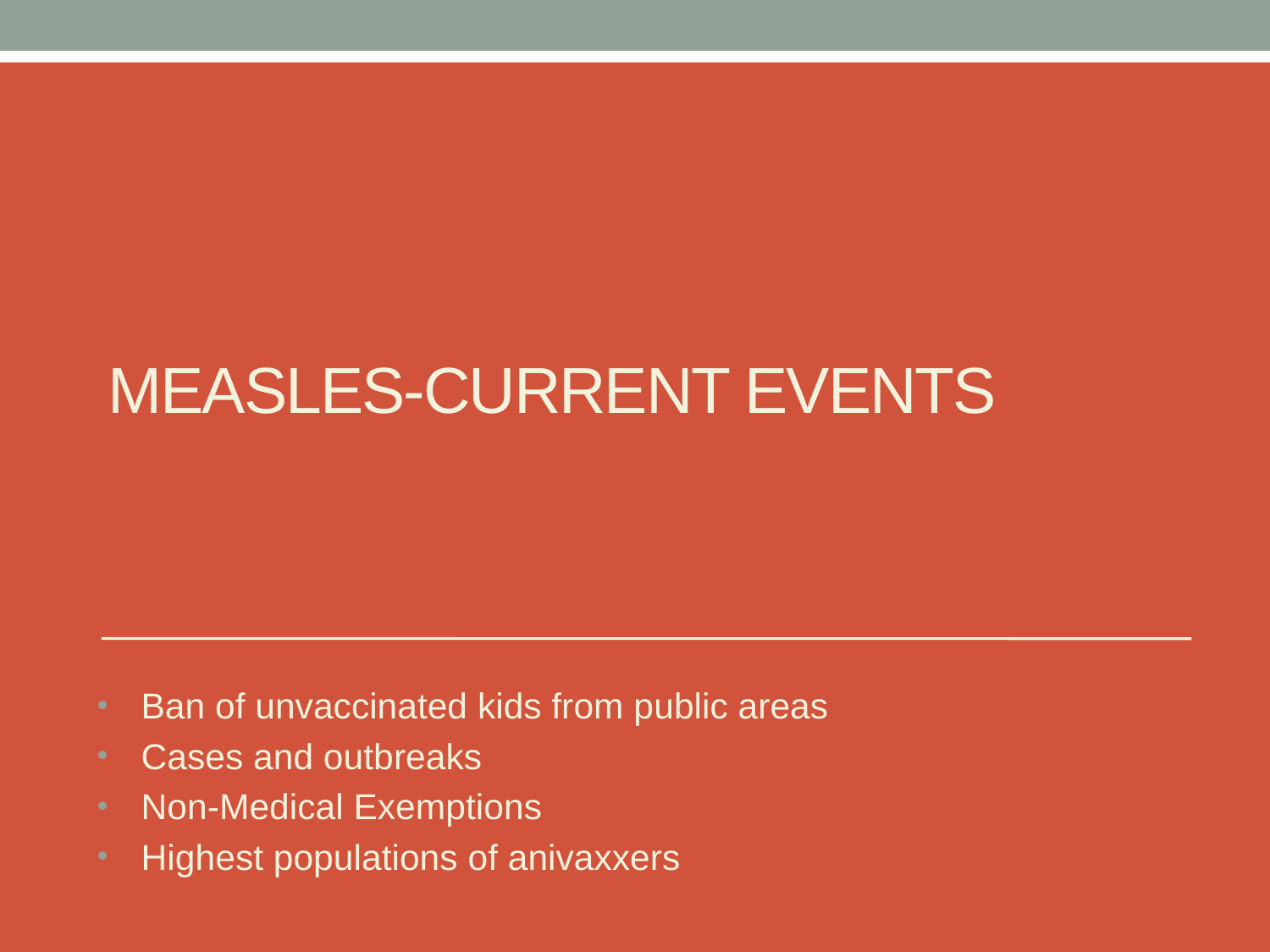

# Measles-current events
Ban of unvaccinated kids from public areas
Cases and outbreaks
Non-Medical Exemptions
Highest populations of anivaxxers